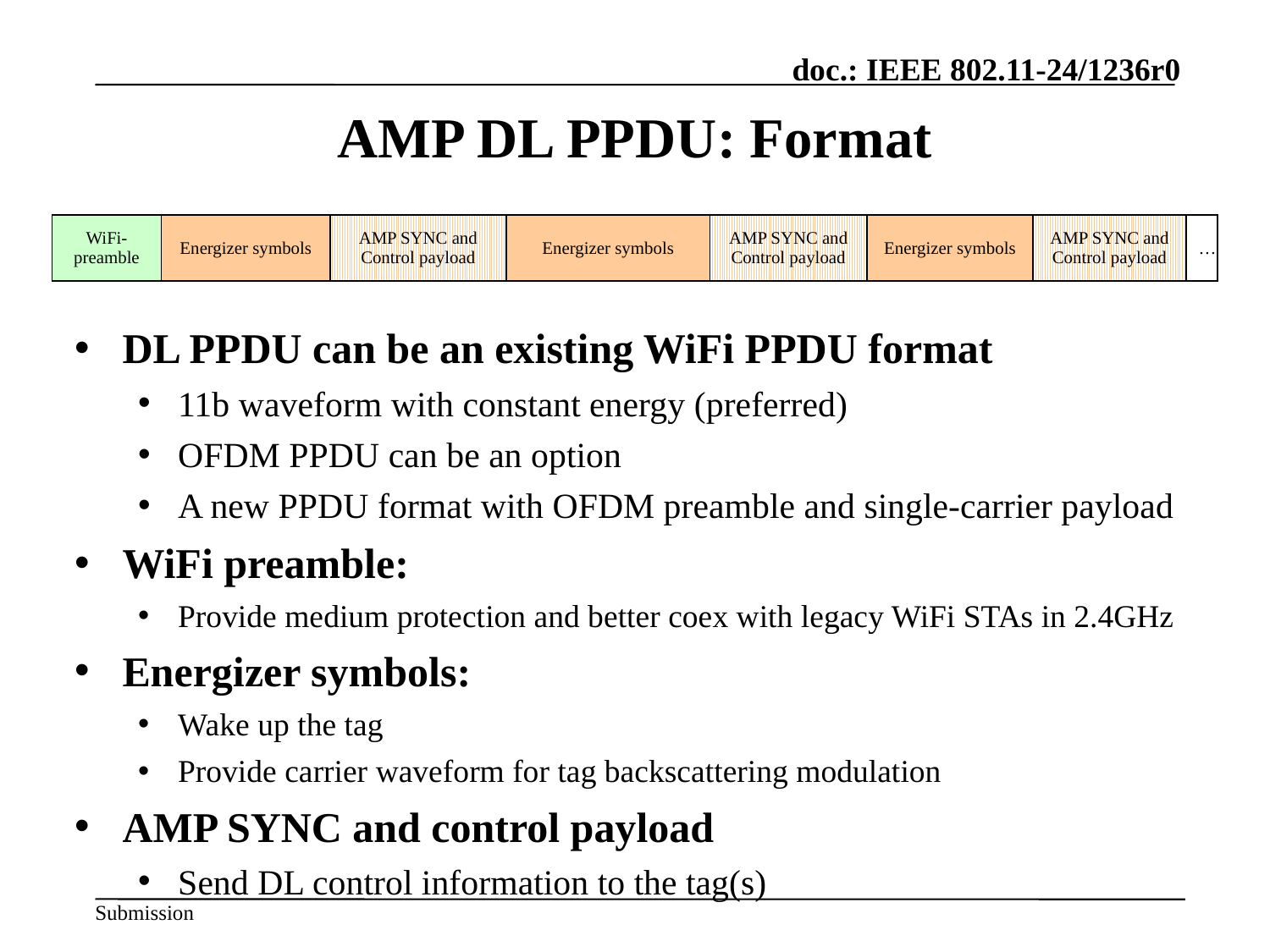

# AMP DL PPDU: Format
| WiFi-preamble | Energizer symbols | AMP SYNC and Control payload | Energizer symbols | AMP SYNC and Control payload | Energizer symbols | AMP SYNC and Control payload | … |
| --- | --- | --- | --- | --- | --- | --- | --- |
DL PPDU can be an existing WiFi PPDU format
11b waveform with constant energy (preferred)
OFDM PPDU can be an option
A new PPDU format with OFDM preamble and single-carrier payload
WiFi preamble:
Provide medium protection and better coex with legacy WiFi STAs in 2.4GHz
Energizer symbols:
Wake up the tag
Provide carrier waveform for tag backscattering modulation
AMP SYNC and control payload
Send DL control information to the tag(s)